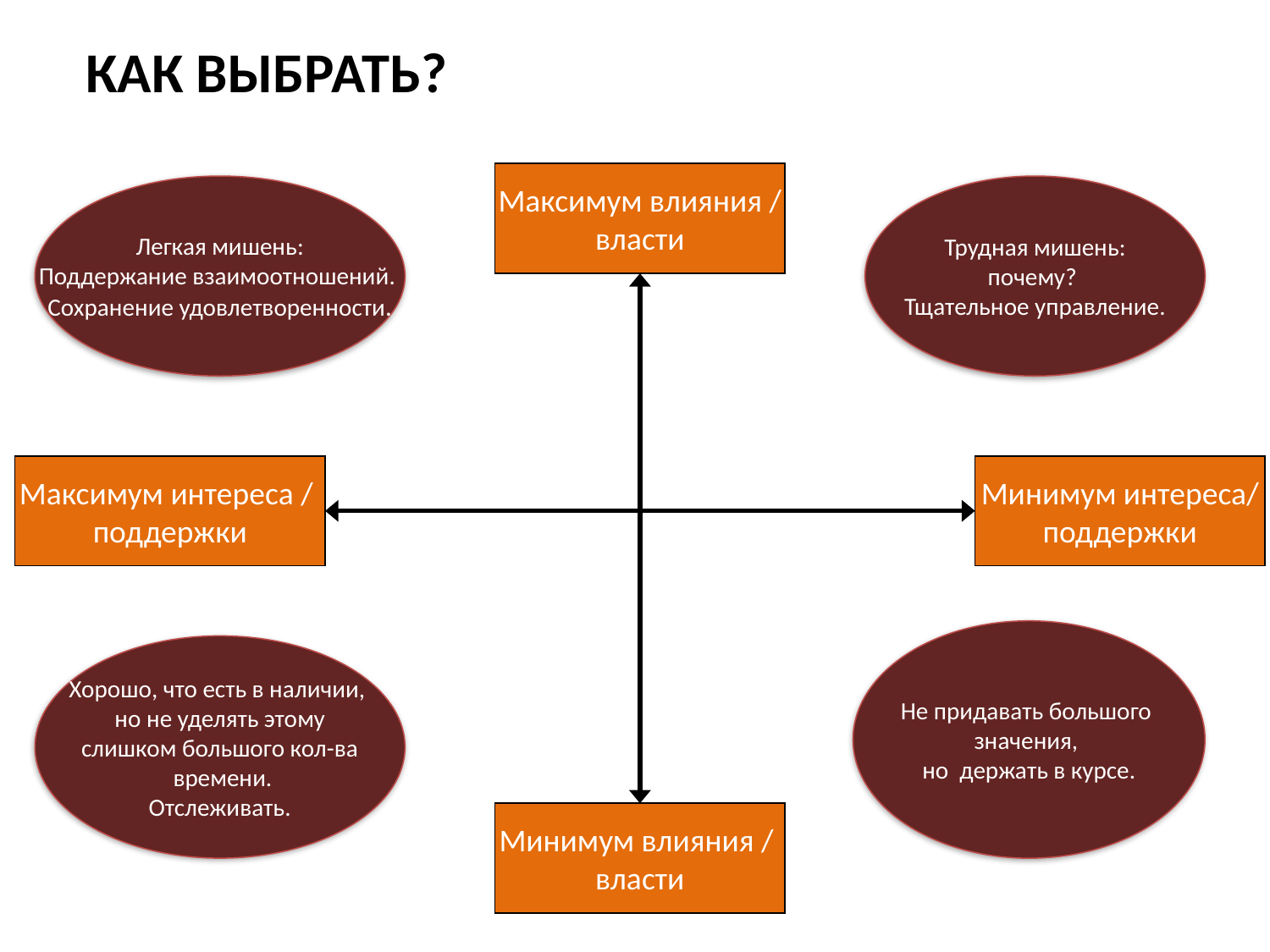

КАК ВЫБРАТЬ?
Максимум влияния /
власти
Легкая мишень:
Поддержание взаимоотношений.
Сохранение удовлетворенности.
Трудная мишень:
почему?
Тщательное управление.
Максимум интереса /
поддержки
Минимум интереса/
поддержки
Не придавать большого
значения,
но  держать в курсе.
Хорошо, что есть в наличии,
но не уделять этому
слишком большого кол-ва
 времени.
Отслеживать.
Минимум влияния /
власти